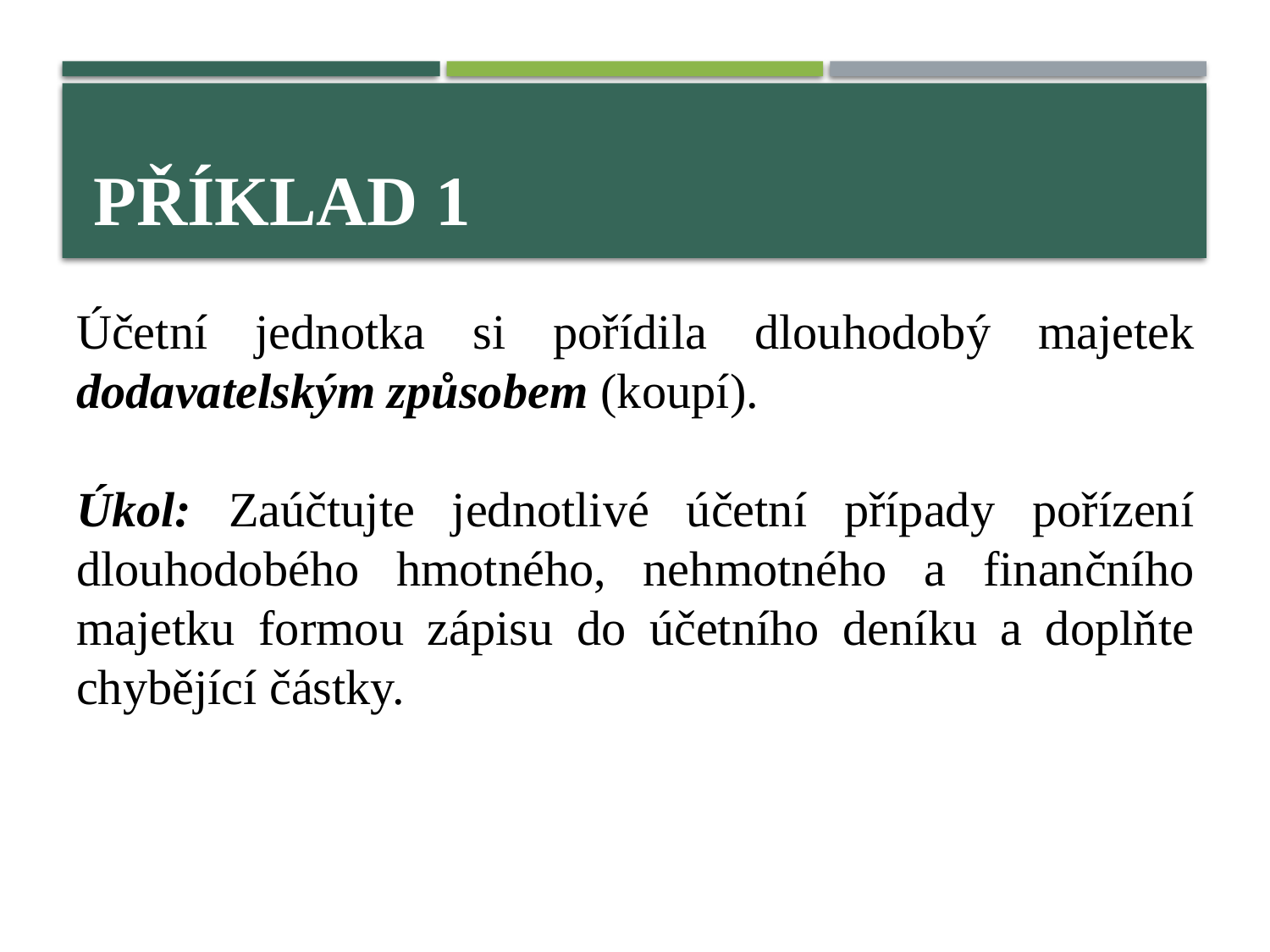

# Příklad 1
Účetní jednotka si pořídila dlouhodobý majetek dodavatelským způsobem (koupí).

Úkol: Zaúčtujte jednotlivé účetní případy pořízení dlouhodobého hmotného, nehmotného a finančního majetku formou zápisu do účetního deníku a doplňte chybějící částky.